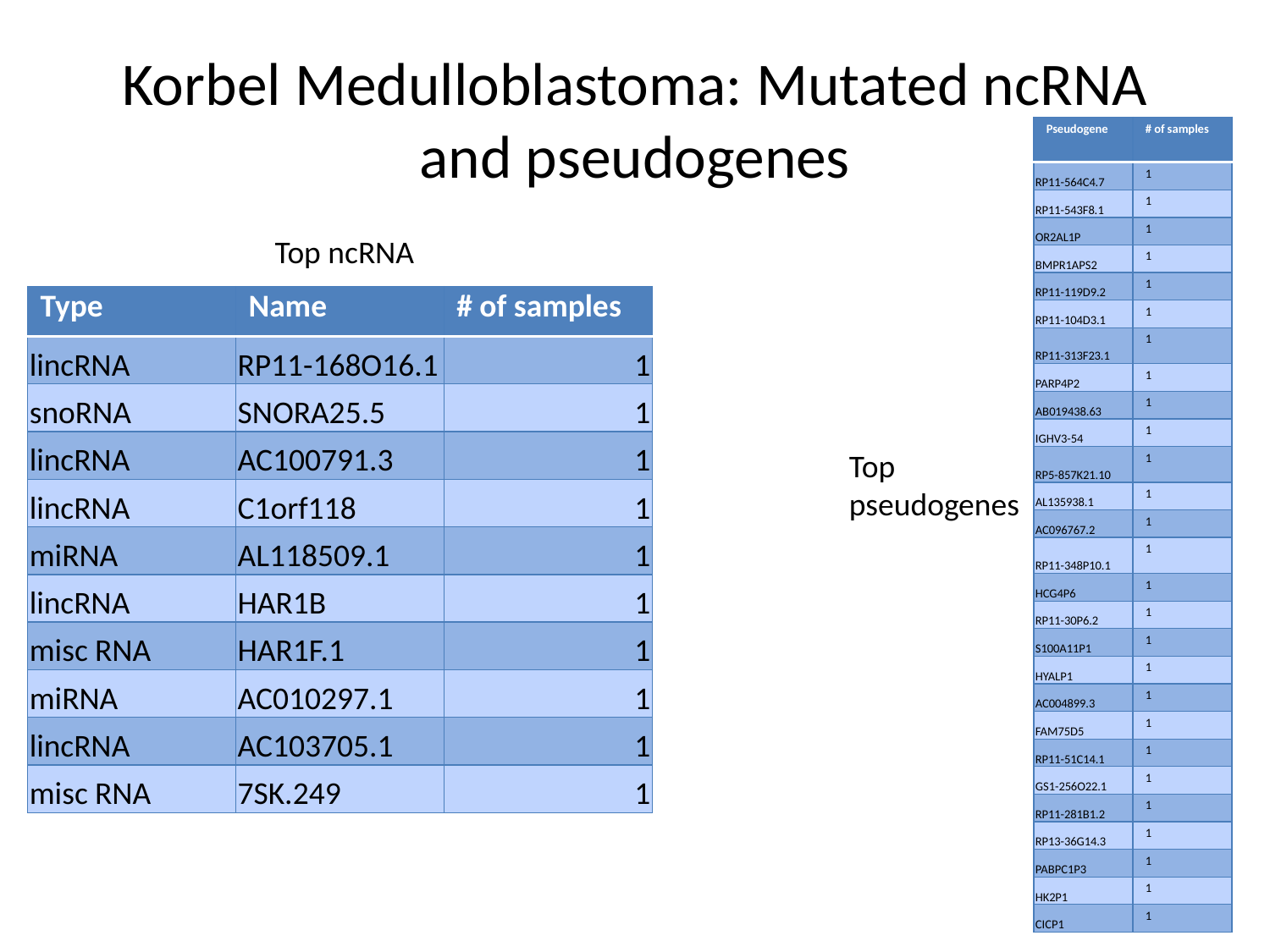

# Korbel Medulloblastoma: Mutated ncRNA and pseudogenes
| Pseudogene | # of samples |
| --- | --- |
| RP11-564C4.7 | 1 |
| RP11-543F8.1 | 1 |
| OR2AL1P | 1 |
| BMPR1APS2 | 1 |
| RP11-119D9.2 | 1 |
| RP11-104D3.1 | 1 |
| RP11-313F23.1 | 1 |
| PARP4P2 | 1 |
| AB019438.63 | 1 |
| IGHV3-54 | 1 |
| RP5-857K21.10 | 1 |
| AL135938.1 | 1 |
| AC096767.2 | 1 |
| RP11-348P10.1 | 1 |
| HCG4P6 | 1 |
| RP11-30P6.2 | 1 |
| S100A11P1 | 1 |
| HYALP1 | 1 |
| AC004899.3 | 1 |
| FAM75D5 | 1 |
| RP11-51C14.1 | 1 |
| GS1-256O22.1 | 1 |
| RP11-281B1.2 | 1 |
| RP13-36G14.3 | 1 |
| PABPC1P3 | 1 |
| HK2P1 | 1 |
| CICP1 | 1 |
Top ncRNA
| Type | Name | # of samples |
| --- | --- | --- |
| lincRNA | RP11-168O16.1 | 1 |
| snoRNA | SNORA25.5 | 1 |
| lincRNA | AC100791.3 | 1 |
| lincRNA | C1orf118 | 1 |
| miRNA | AL118509.1 | 1 |
| lincRNA | HAR1B | 1 |
| misc RNA | HAR1F.1 | 1 |
| miRNA | AC010297.1 | 1 |
| lincRNA | AC103705.1 | 1 |
| misc RNA | 7SK.249 | 1 |
Top
pseudogenes
8